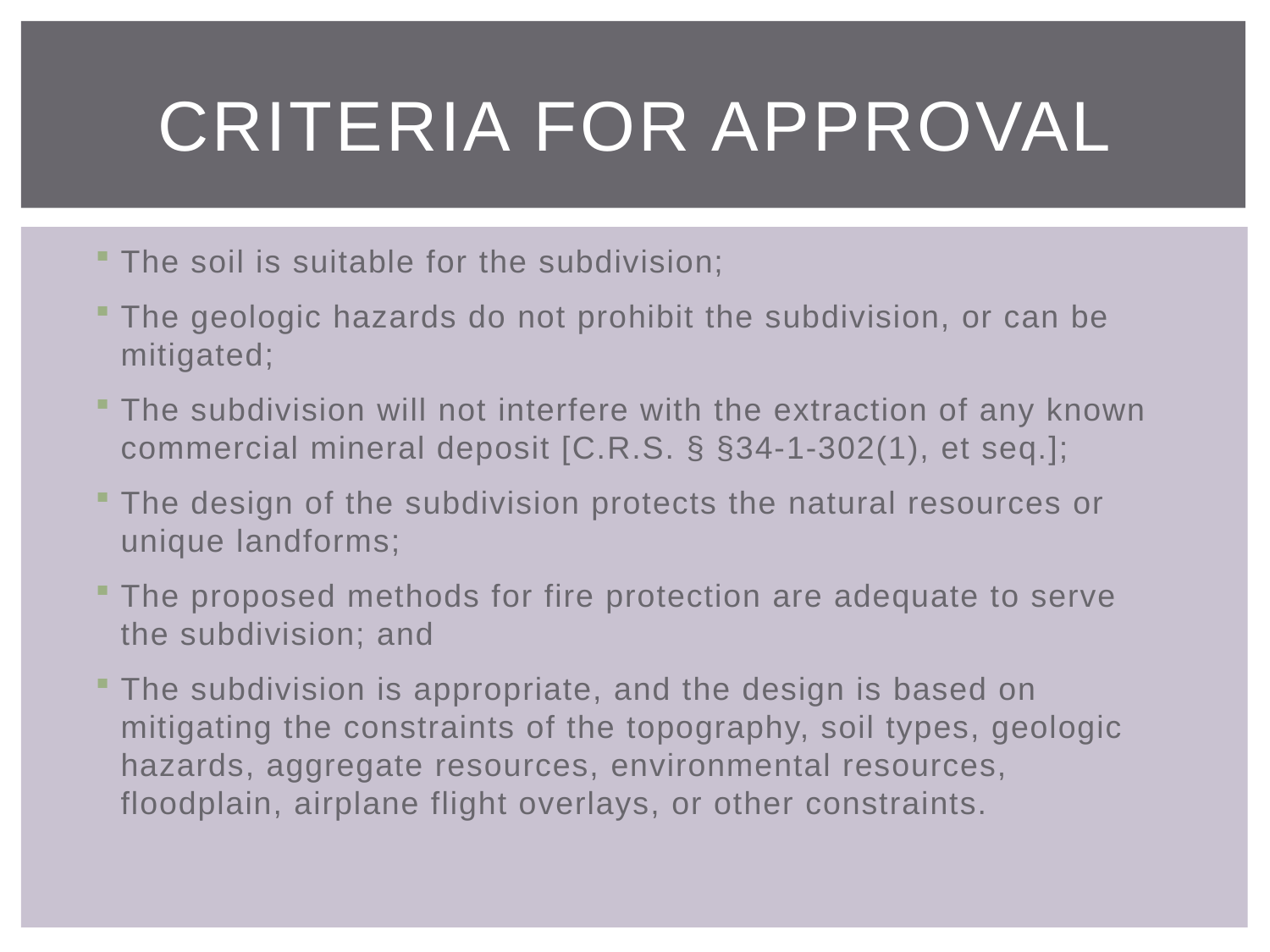

# Criteria for Approval

The soil is suitable for the subdivision;
The geologic hazards do not prohibit the subdivision, or can be mitigated;
The subdivision will not interfere with the extraction of any known commercial mineral deposit [C.R.S. § §34-1-302(1), et seq.];
The design of the subdivision protects the natural resources or unique landforms;
The proposed methods for fire protection are adequate to serve the subdivision; and
The subdivision is appropriate, and the design is based on mitigating the constraints of the topography, soil types, geologic hazards, aggregate resources, environmental resources, floodplain, airplane flight overlays, or other constraints.